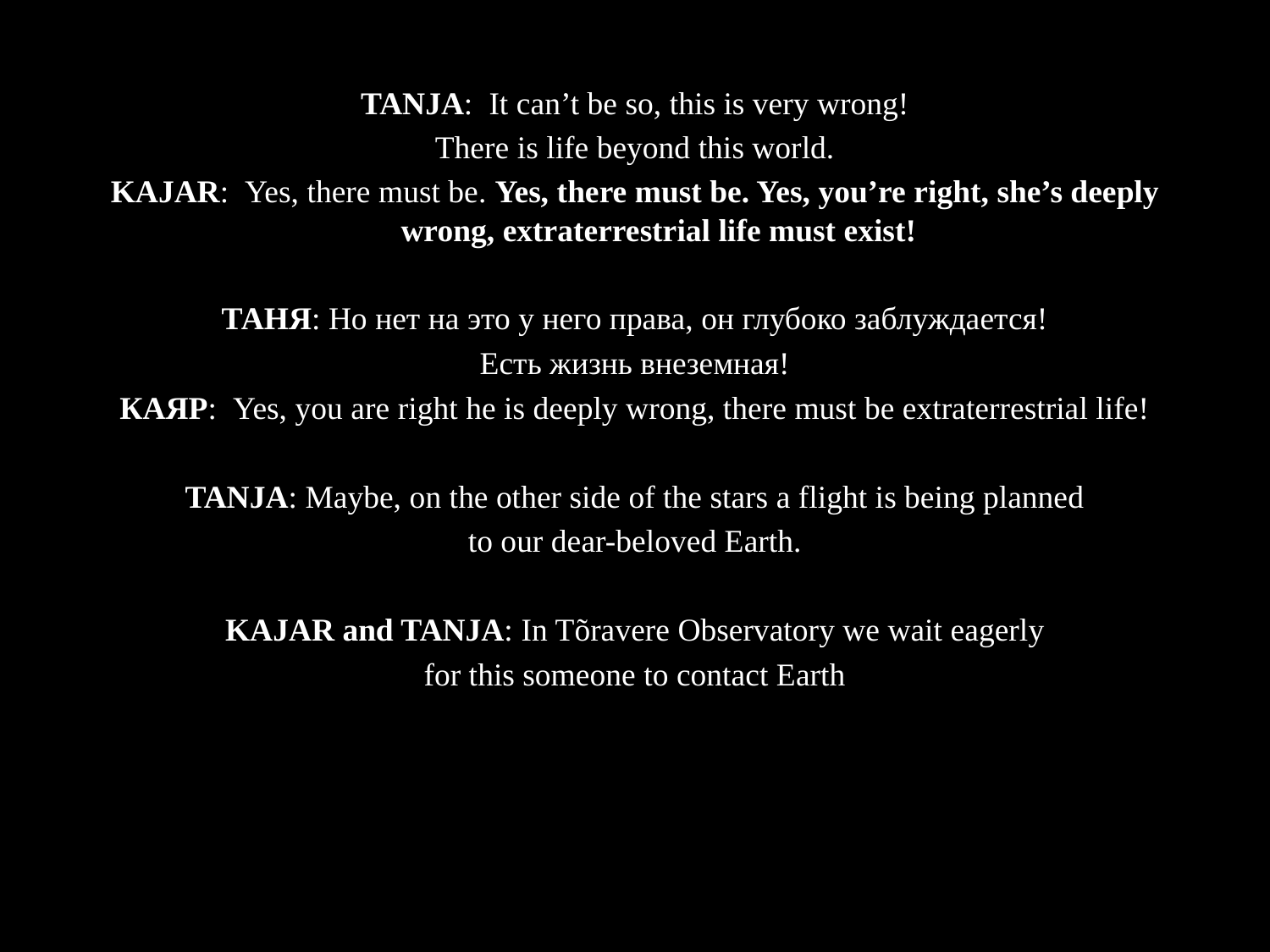

TANJA:  It can’t be so, this is very wrong!
There is life beyond this world.
KAJAR:  Yes, there must be. Yes, there must be. Yes, you’re right, she’s deeply wrong, extraterrestrial life must exist!

ТАНЯ: Но нет на это у него права, он глубоко заблуждается!
Есть жизнь внеземная!
КАЯР:  Yes, you are right he is deeply wrong, there must be extraterrestrial life!

TANJA: Maybe, on the other side of the stars a flight is being planned
to our dear-beloved Earth.

KAJAR and TANJA: In Tõravere Observatory we wait eagerly
for this someone to contact Earth